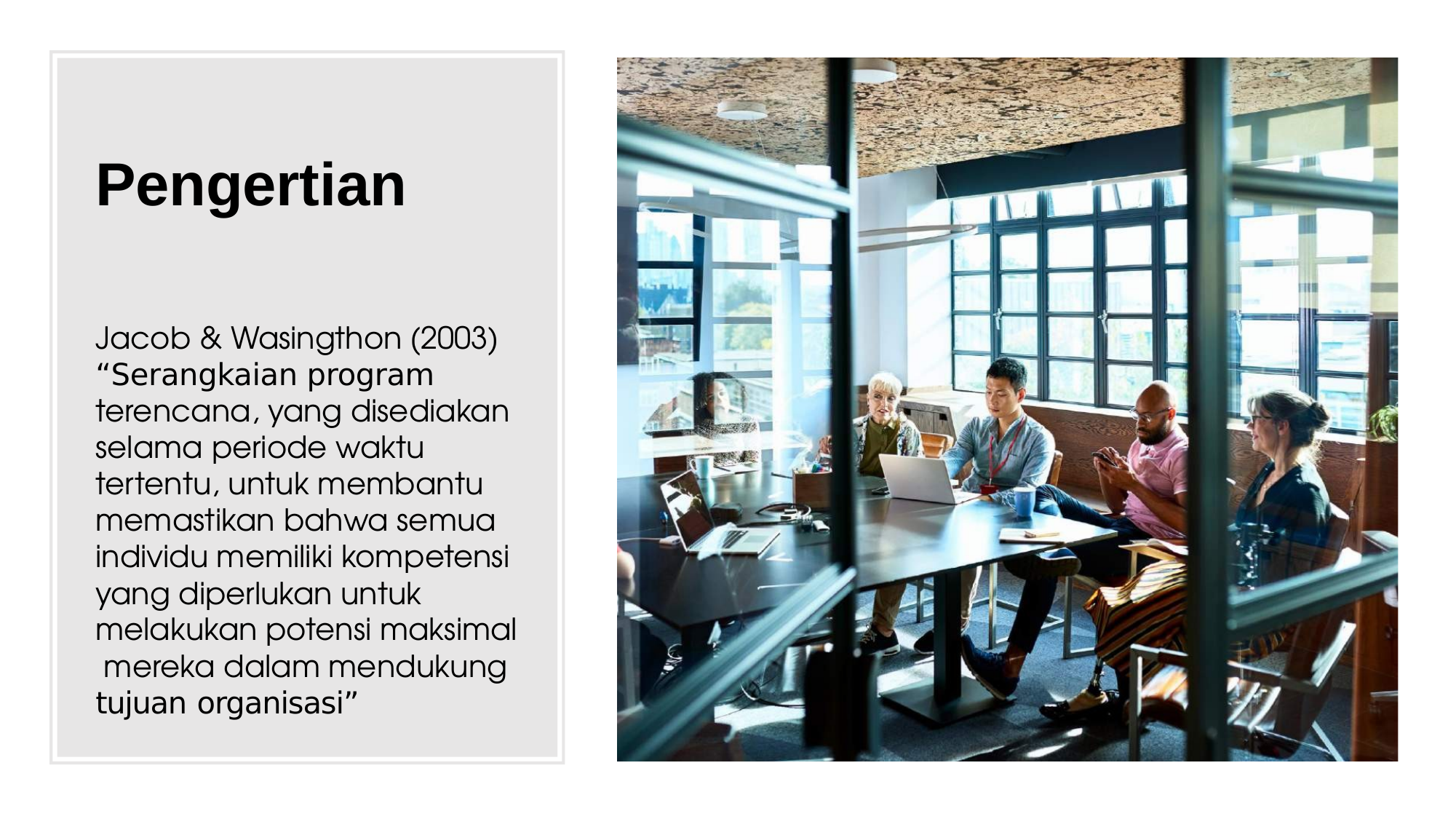

# Pengertian
Jacob & Wasingthon (2003)  “Serangkaian program  terencana, yang disediakan  selama periode waktu  tertentu, untuk membantu  memastikan bahwa semua  individu memiliki kompetensi  yang diperlukan untuk  melakukan potensi maksimal  mereka dalam mendukung  tujuan organisasi”